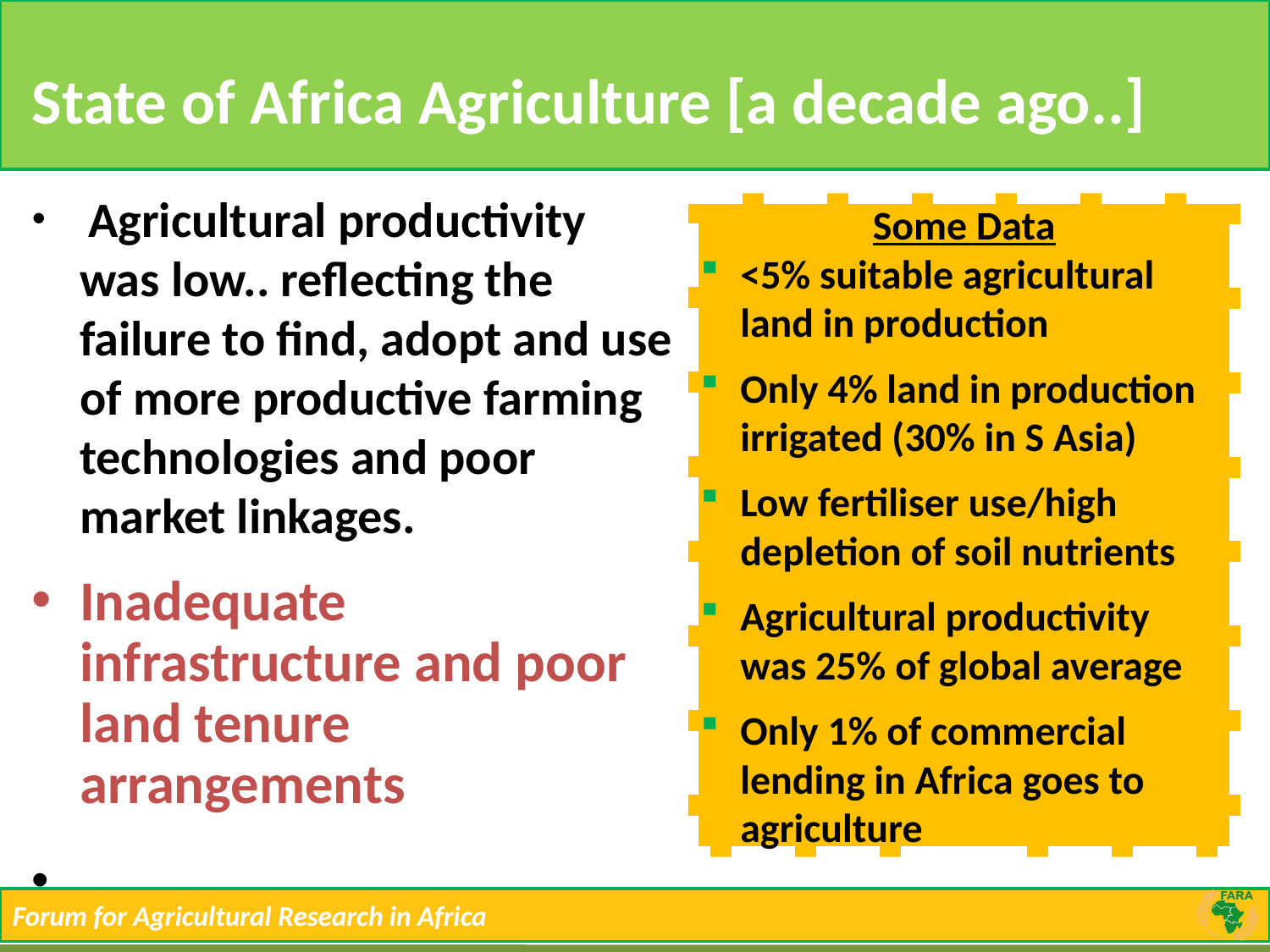

# State of Africa Agriculture [a decade ago..]
 Agricultural productivity was low.. reflecting the failure to find, adopt and use of more productive farming  technologies and poor market linkages.
Inadequate infrastructure and poor land tenure arrangements

Some Data
<5% suitable agricultural land in production

Only 4% land in production irrigated (30% in S Asia)

Low fertiliser use/high depletion of soil nutrients

Agricultural productivity  was 25% of global average

Only 1% of commercial lending in Africa goes to agriculture